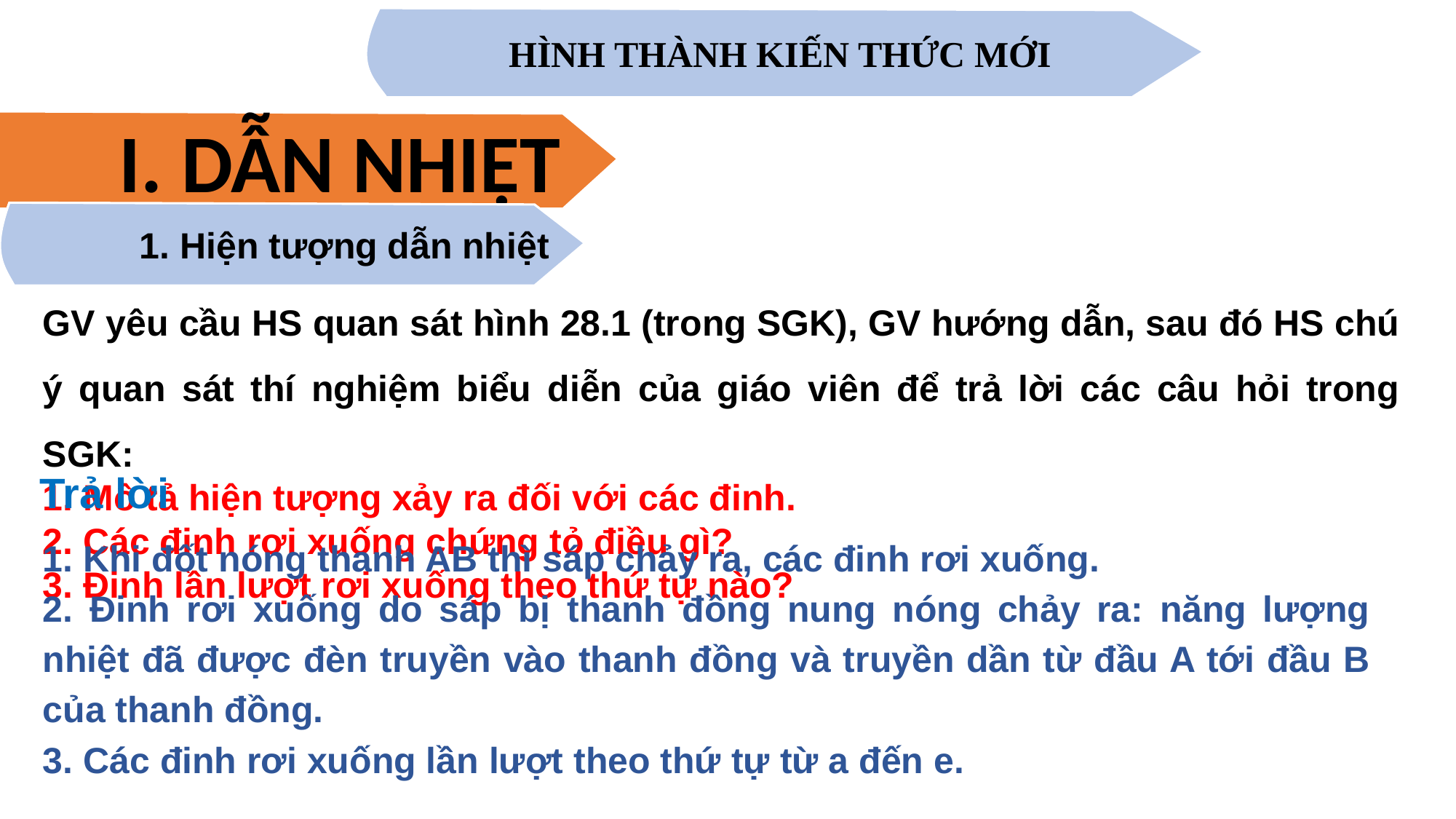

HÌNH THÀNH KIẾN THỨC MỚI
I. DẪN NHIỆT
1. Hiện tượng dẫn nhiệt
GV yêu cầu HS quan sát hình 28.1 (trong SGK), GV hướng dẫn, sau đó HS chú ý quan sát thí nghiệm biểu diễn của giáo viên để trả lời các câu hỏi trong SGK:
1. Mô tả hiện tượng xảy ra đối với các đinh.
2. Các đinh rơi xuống chứng tỏ điều gì?
3. Đinh lần lượt rơi xuống theo thứ tự nào?

Trả lời
1. Khi đốt nóng thanh AB thì sáp chảy ra, các đinh rơi xuống.
2. Đinh rơi xuống do sáp bị thanh đồng nung nóng chảy ra: năng lượng nhiệt đã được đèn truyền vào thanh đồng và truyền dần từ đầu A tới đầu B của thanh đồng.
3. Các đinh rơi xuống lần lượt theo thứ tự từ a đến e.